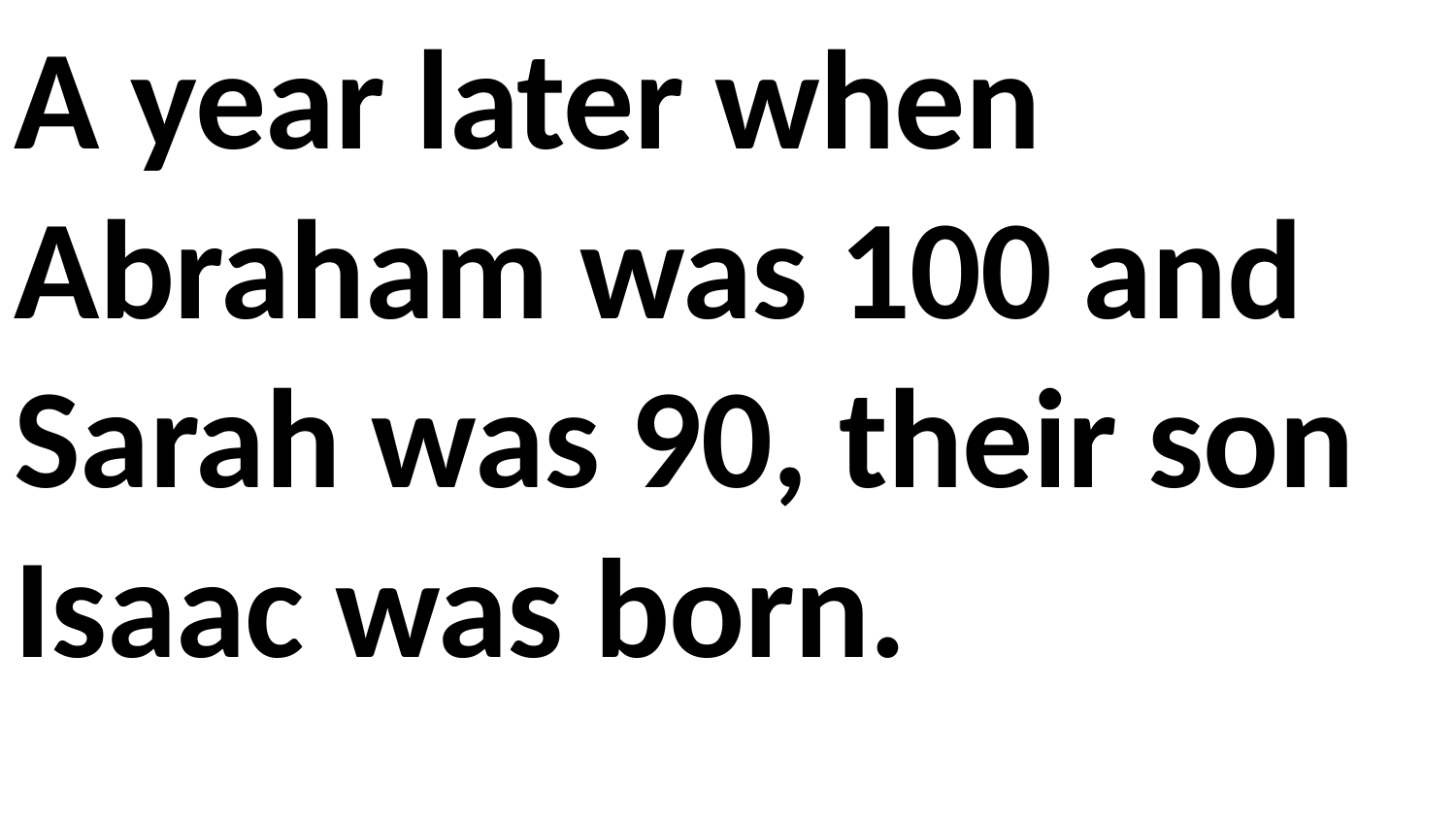

A year later when Abraham was 100 and Sarah was 90, their son Isaac was born.